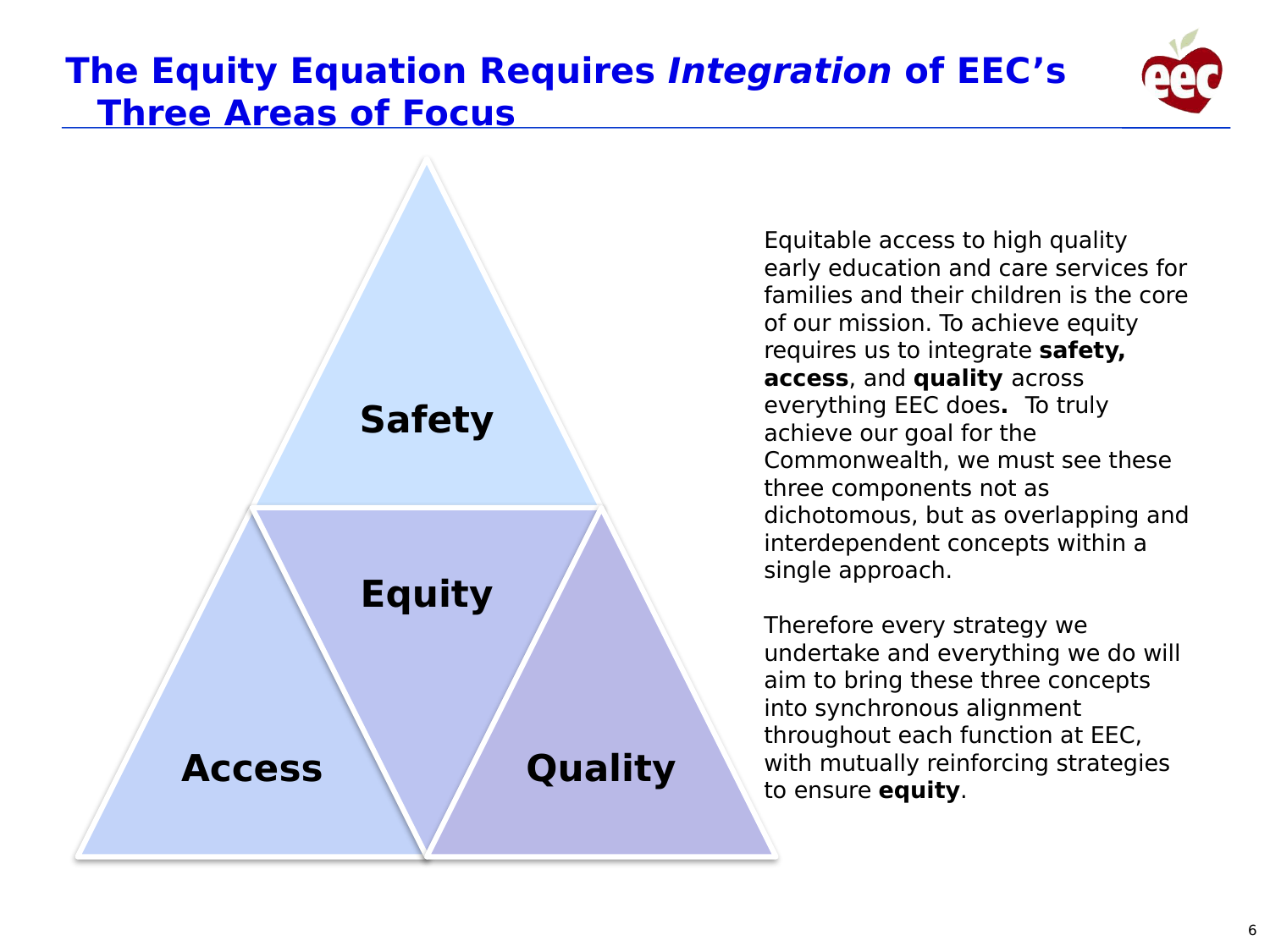

The Equity Equation Requires Integration of EEC’s Three Areas of Focus
Safety
Access
Equity
Quality
Equitable access to high quality early education and care services for families and their children is the core of our mission. To achieve equity requires us to integrate safety, access, and quality across everything EEC does.  To truly achieve our goal for the Commonwealth, we must see these three components not as dichotomous, but as overlapping and interdependent concepts within a single approach.

Therefore every strategy we undertake and everything we do will aim to bring these three concepts into synchronous alignment throughout each function at EEC, with mutually reinforcing strategies to ensure equity.
6